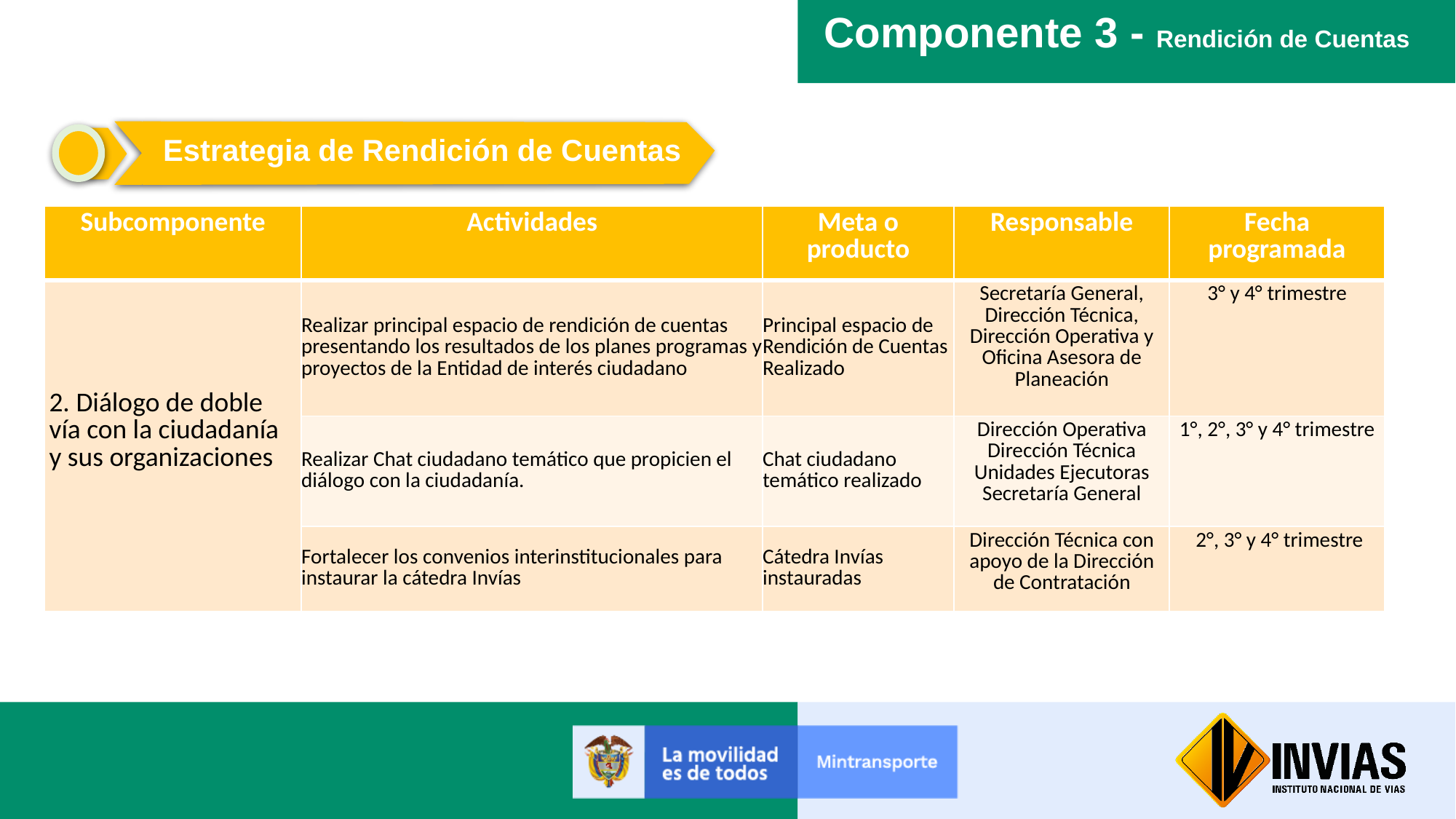

Componente 3 - Rendición de Cuentas

Estrategia de Rendición de Cuentas

| Subcomponente | Actividades | Meta o producto | Responsable | Fecha programada |
| --- | --- | --- | --- | --- |
| 2. Diálogo de doble vía con la ciudadanía y sus organizaciones | Realizar principal espacio de rendición de cuentas presentando los resultados de los planes programas y proyectos de la Entidad de interés ciudadano | Principal espacio de Rendición de Cuentas Realizado | Secretaría General, Dirección Técnica, Dirección Operativa y Oficina Asesora de Planeación | 3° y 4° trimestre |
|  | Realizar Chat ciudadano temático que propicien el diálogo con la ciudadanía. | Chat ciudadano temático realizado | Dirección Operativa Dirección Técnica Unidades Ejecutoras Secretaría General | 1°, 2°, 3° y 4° trimestre |
|  | Fortalecer los convenios interinstitucionales para instaurar la cátedra Invías | Cátedra Invías instauradas | Dirección Técnica con apoyo de la Dirección de Contratación | 2°, 3° y 4° trimestre |